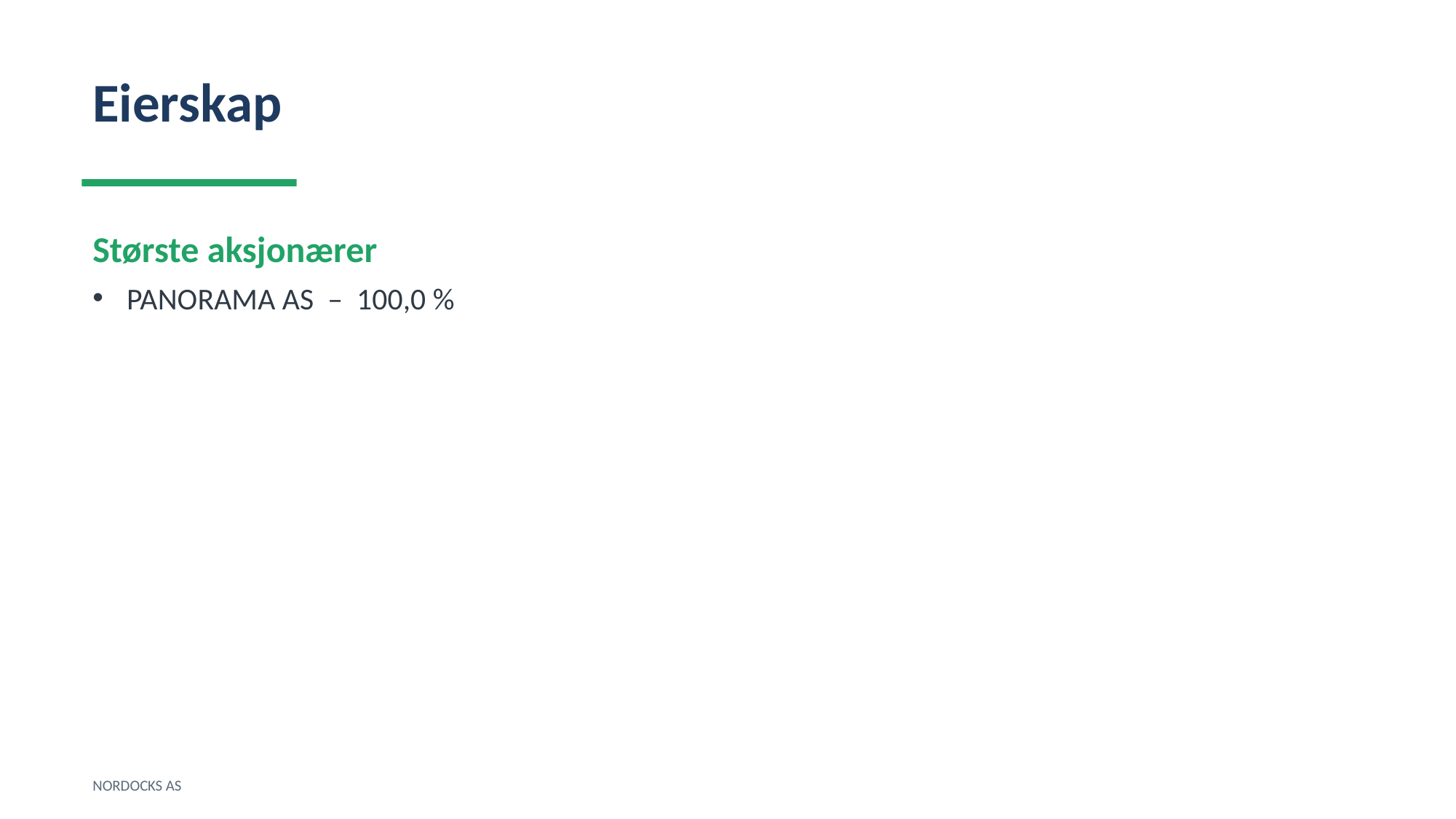

Eierskap

Største aksjonærer
PANORAMA AS  –  100,0 %
NORDOCKS AS